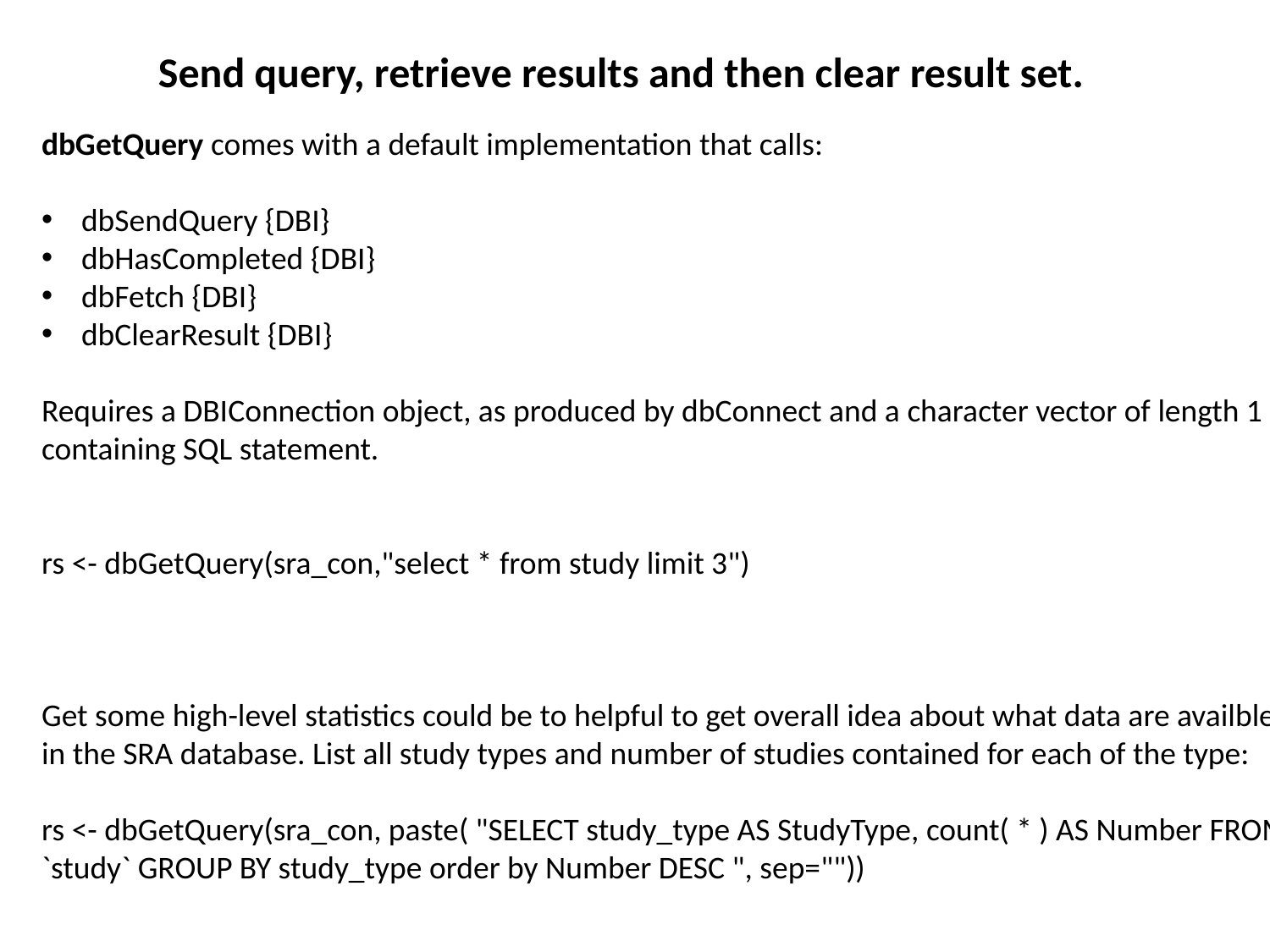

Send query, retrieve results and then clear result set.
dbGetQuery comes with a default implementation that calls:

dbSendQuery {DBI}
dbHasCompleted {DBI}
dbFetch {DBI}
dbClearResult {DBI}

Requires a DBIConnection object, as produced by dbConnect and a character vector of length 1 containing SQL statement.

rs <- dbGetQuery(sra_con,"select * from study limit 3")

Get some high-level statistics could be to helpful to get overall idea about what data are availble in the SRA database. List all study types and number of studies contained for each of the type:

rs <- dbGetQuery(sra_con, paste( "SELECT study_type AS StudyType, count( * ) AS Number FROM `study` GROUP BY study_type order by Number DESC ", sep=""))